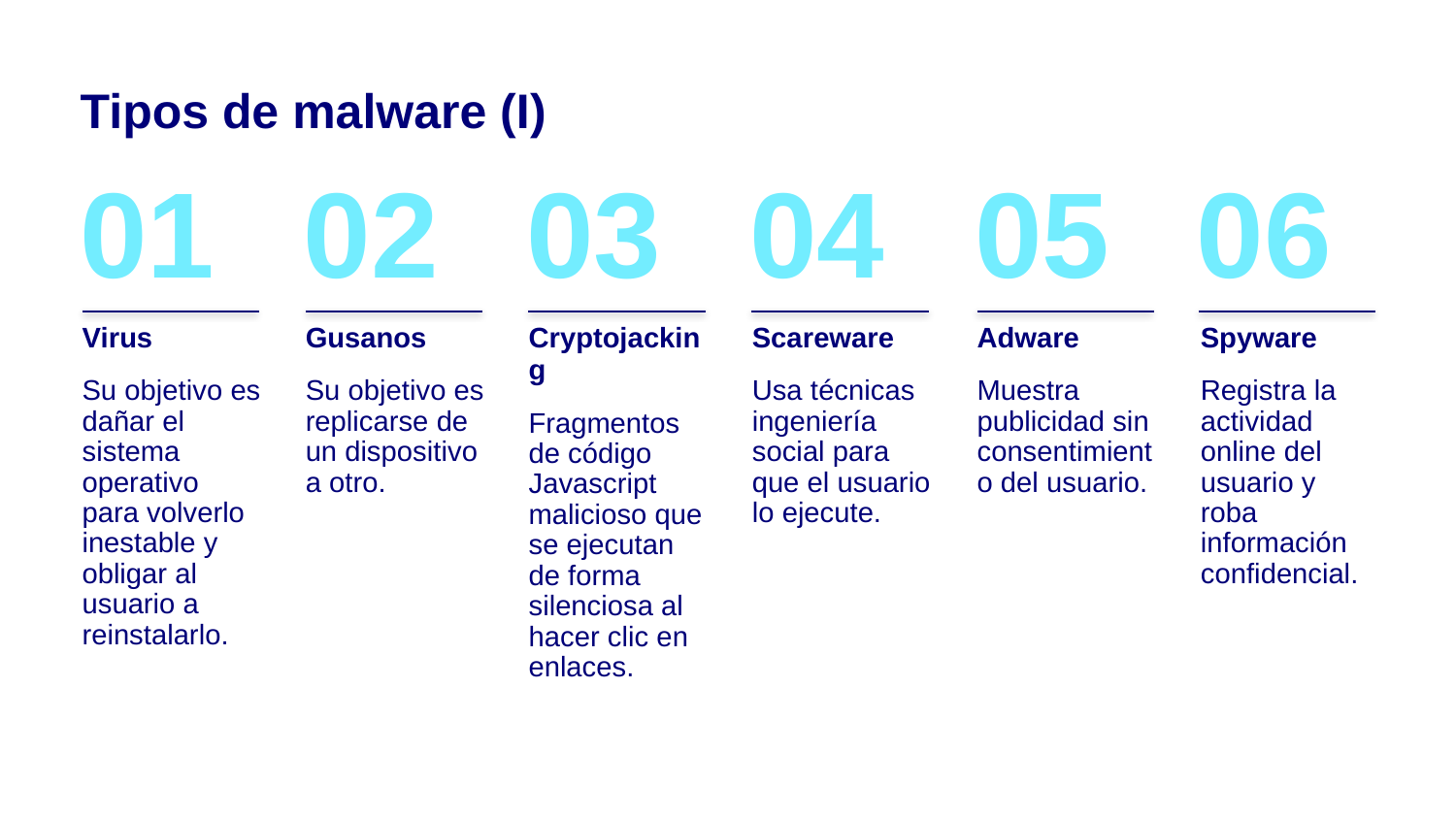

# Tipos de malware (I)
01
02
03
04
05
06
Virus
Su objetivo es dañar el sistema operativo para volverlo inestable y obligar al usuario a reinstalarlo.
Gusanos
Su objetivo es replicarse de un dispositivo a otro.
Cryptojacking
Fragmentos de código  Javascript malicioso que se ejecutan de forma silenciosa al hacer clic en enlaces.
Scareware
Usa técnicas ingeniería social para que el usuario lo ejecute.
Adware
Muestra publicidad sin consentimiento del usuario.
Spyware
Registra la actividad online del usuario y roba información confidencial.